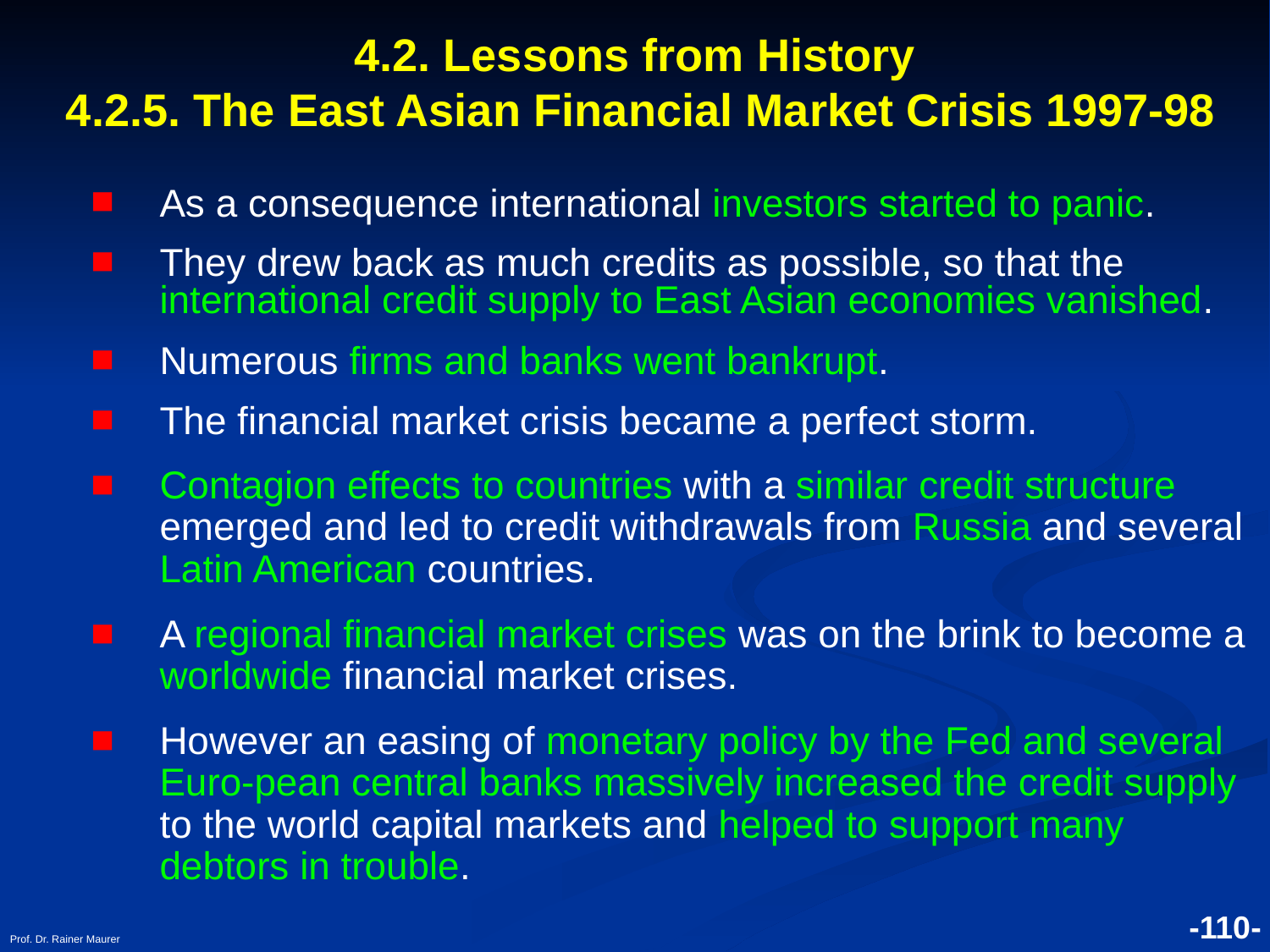

# 4.2. Lessons from History 4.2.5. The East Asian Financial Market Crisis 1997-98
As a consequence international investors started to panic.
They drew back as much credits as possible, so that the international credit supply to East Asian economies vanished.
Numerous firms and banks went bankrupt.
The financial market crisis became a perfect storm.
Contagion effects to countries with a similar credit structure emerged and led to credit withdrawals from Russia and several Latin American countries.
A regional financial market crises was on the brink to become a worldwide financial market crises.
However an easing of monetary policy by the Fed and several Euro-pean central banks massively increased the credit supply to the world capital markets and helped to support many debtors in trouble.

Prof. Dr. Rainer Maurer
-110-